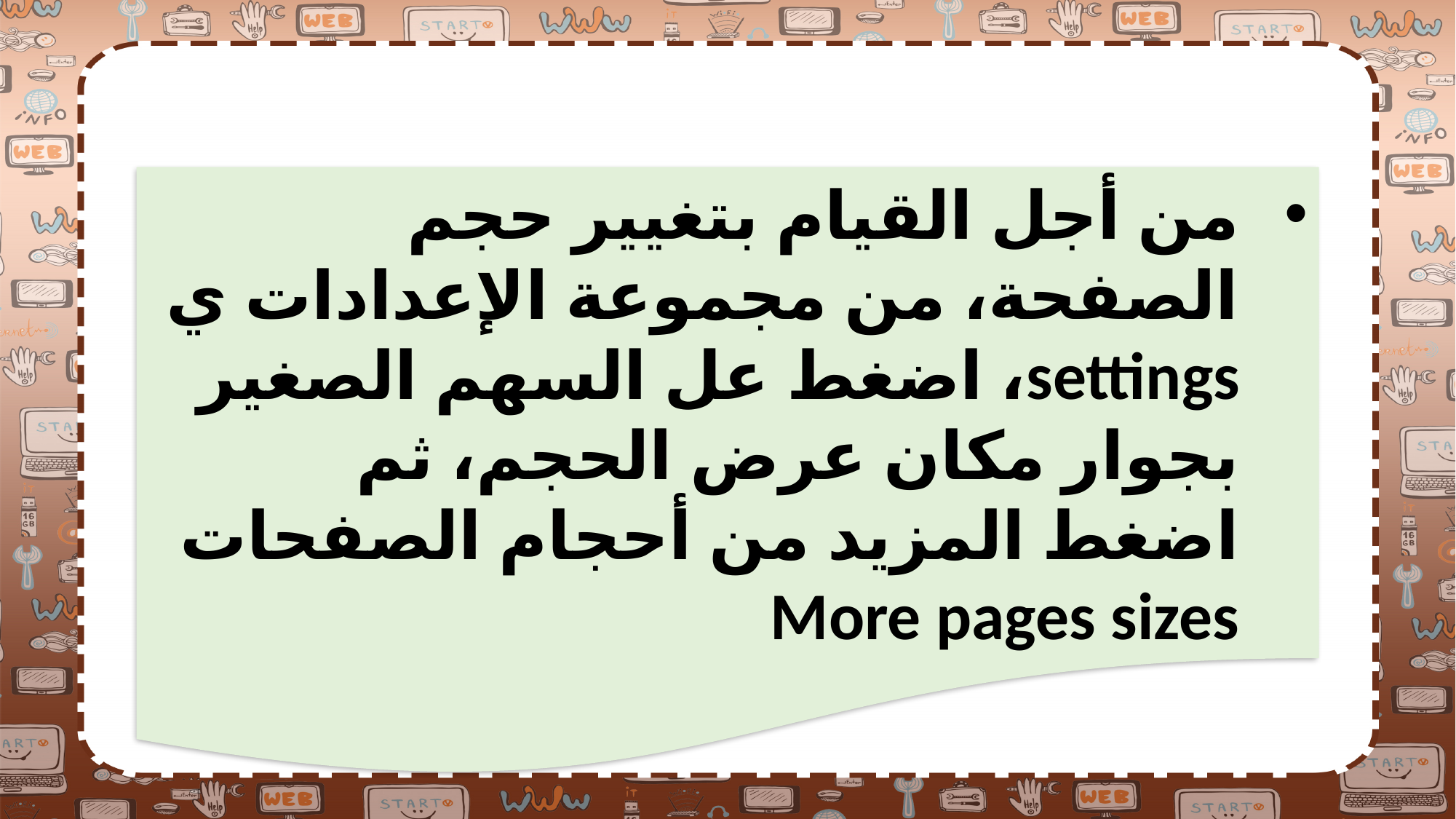

من أجل القيام بتغيير حجم الصفحة، من مجموعة الإعدادات ي  settings، اضغط عل السهم الصغير بجوار مكان عرض الحجم، ثم اضغط المزيد من أحجام الصفحات More pages sizes